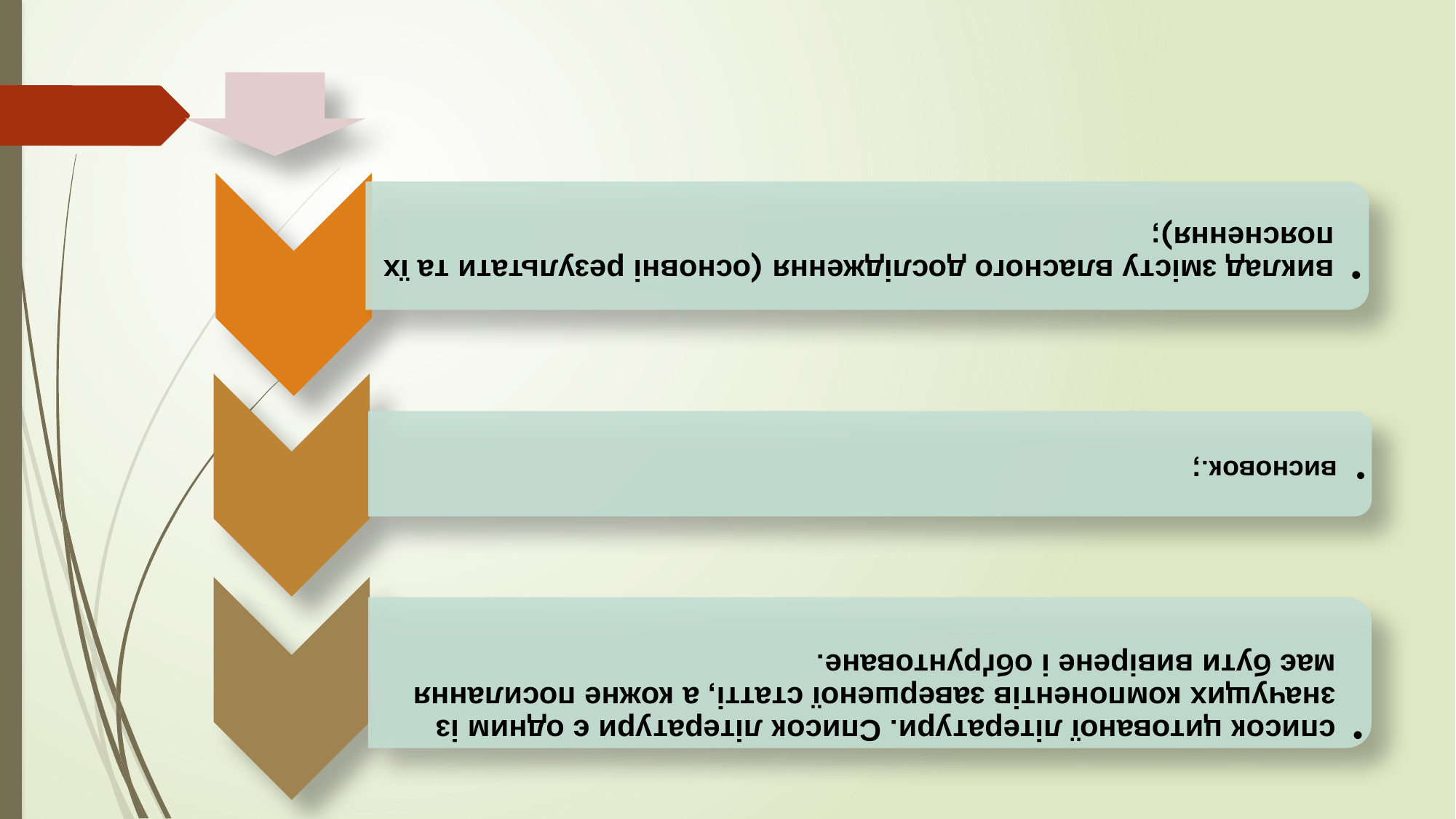

виклад змісту власного дослідження (основні результати та їх пояснення);

 висновок.;

список цитованої літератури. Список літератури є одним із значущих компонентів завершеної статті, а кожне посилання має бути вивірене і обґрунтоване.